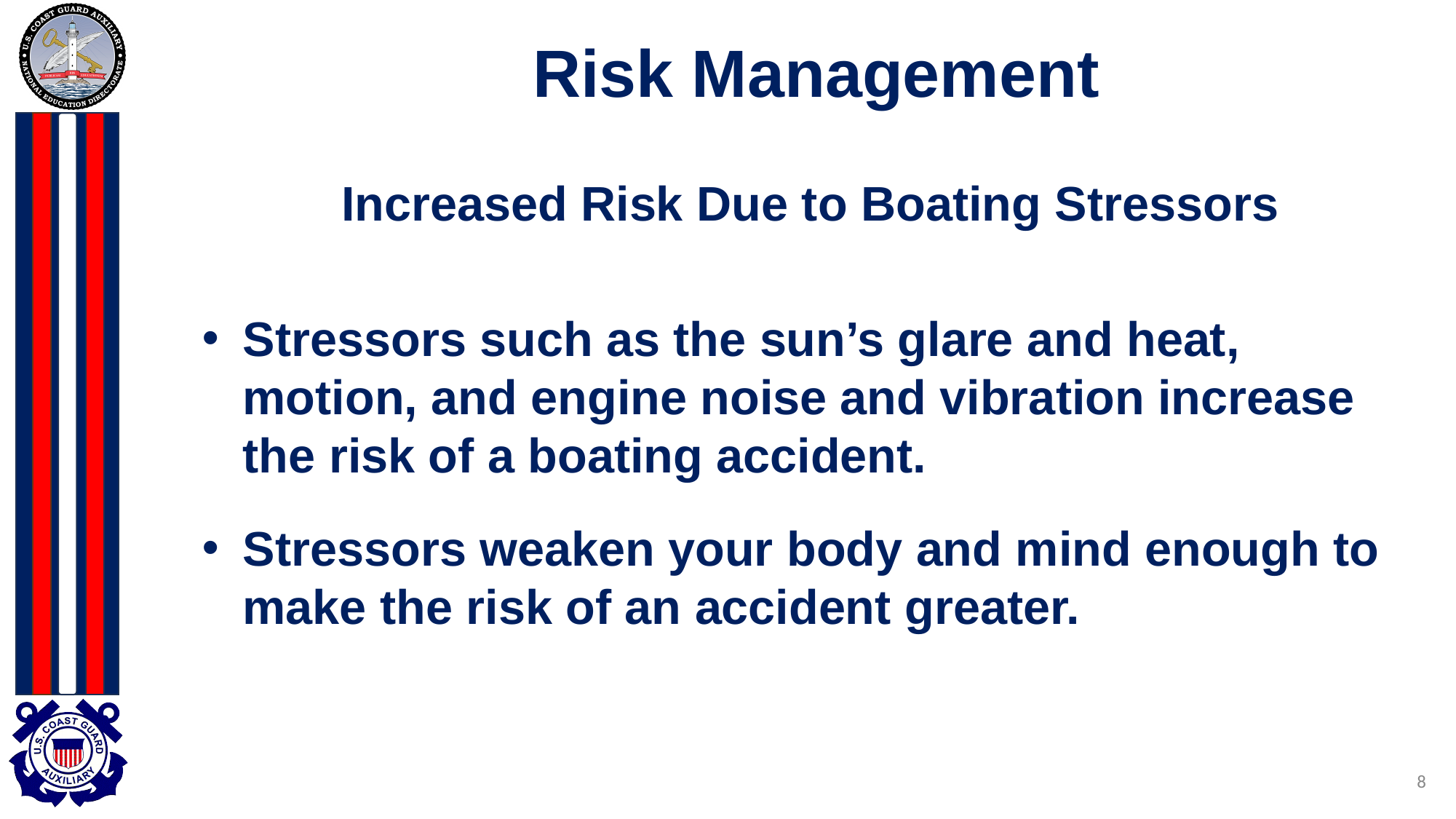

# Risk Management
Increased Risk Due to Boating Stressors

Stressors such as the sun’s glare and heat, motion, and engine noise and vibration increase the risk of a boating accident.

Stressors weaken your body and mind enough to make the risk of an accident greater.
8